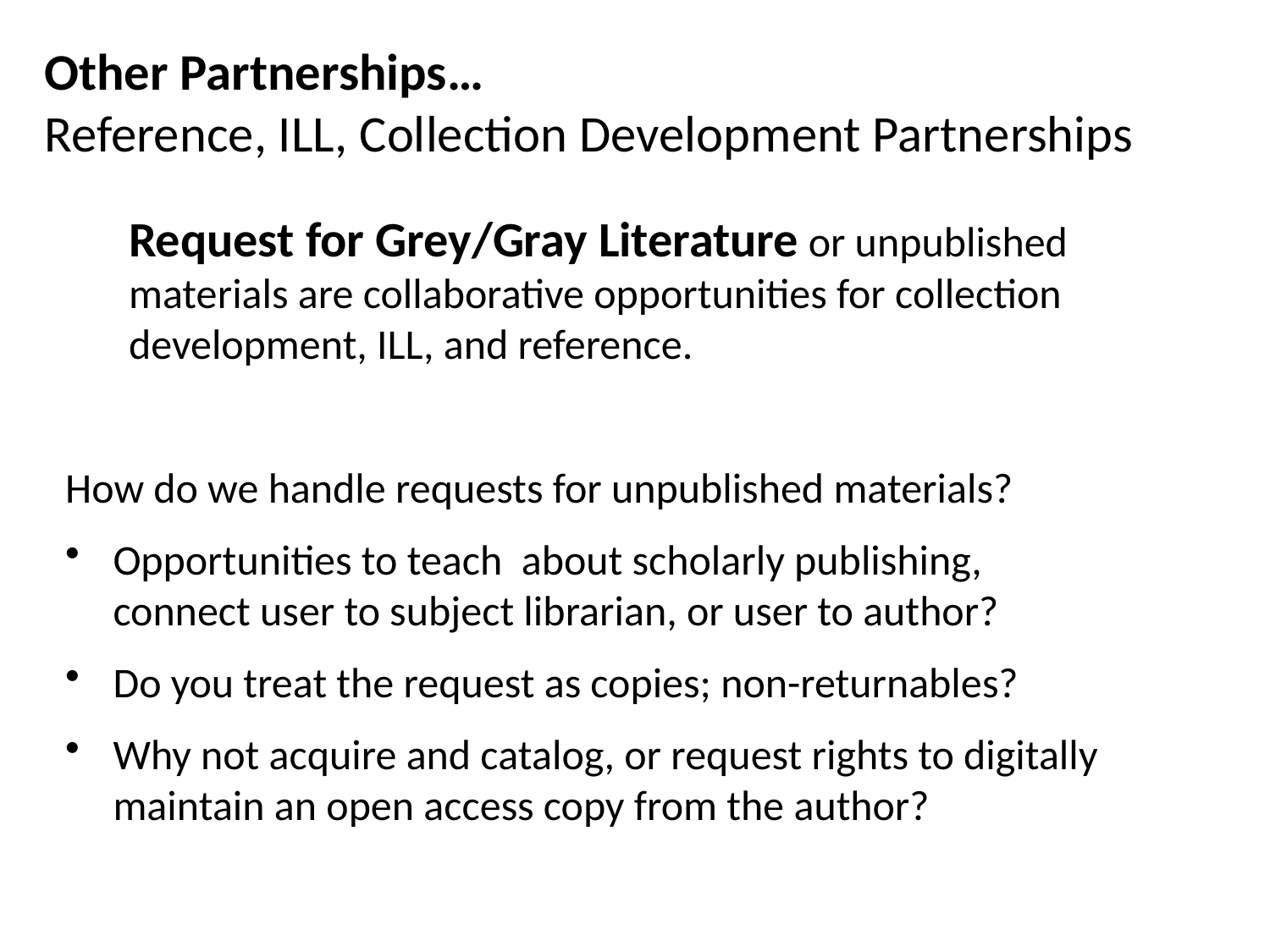

# Other Partnerships… Reference, ILL, Collection Development Partnerships
	Request for Grey/Gray Literature or unpublished materials are collaborative opportunities for collection development, ILL, and reference.

How do we handle requests for unpublished materials?
Opportunities to teach  about scholarly publishing, connect user to subject librarian, or user to author?
Do you treat the request as copies; non-returnables?
Why not acquire and catalog, or request rights to digitally maintain an open access copy from the author?